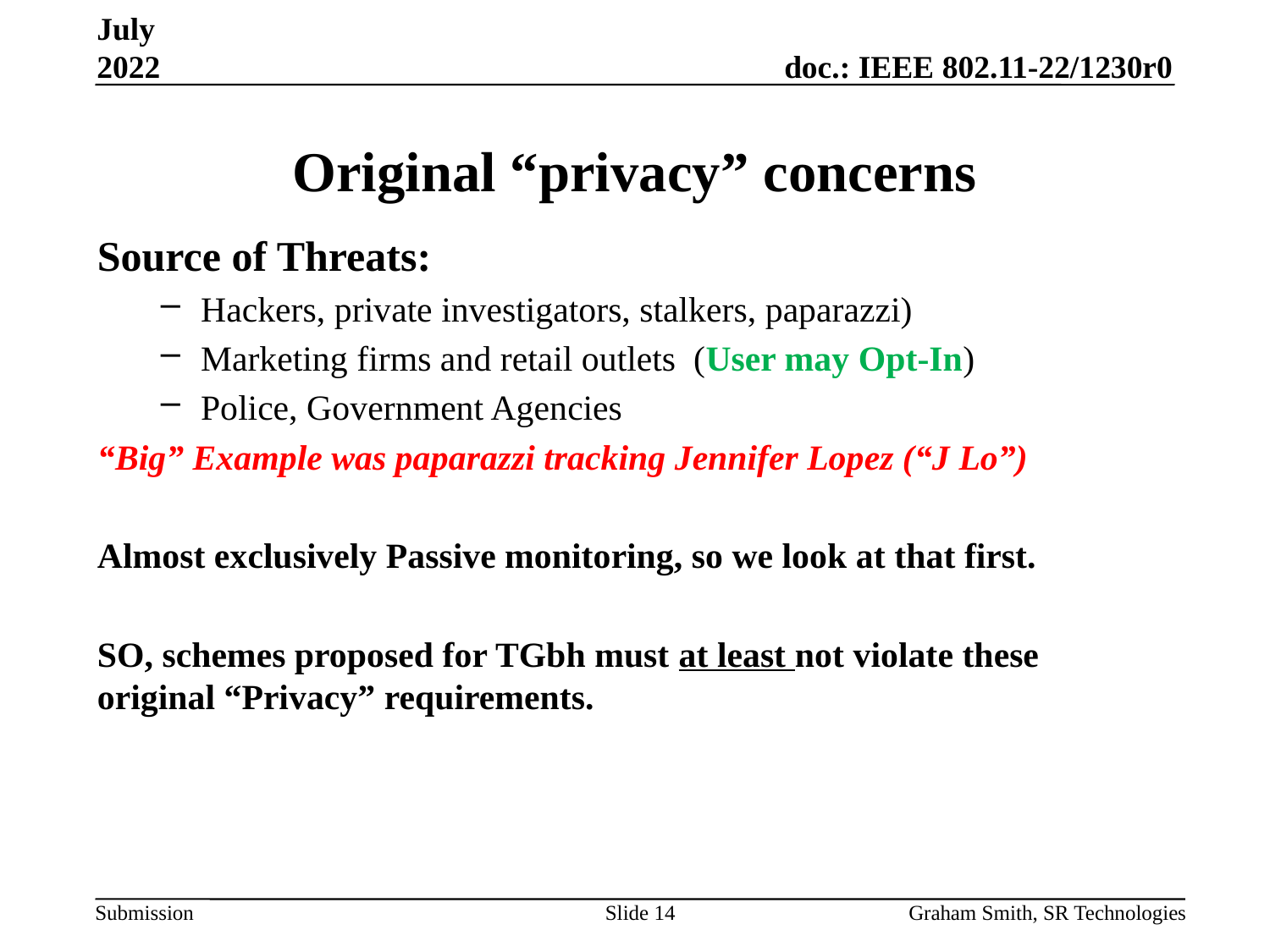

July 2022
# Original “privacy” concerns
Source of Threats:
Hackers, private investigators, stalkers, paparazzi)
Marketing firms and retail outlets  (User may Opt-In)
Police, Government Agencies
“Big” Example was paparazzi tracking Jennifer Lopez (“J Lo”)

Almost exclusively Passive monitoring, so we look at that first.

SO, schemes proposed for TGbh must at least not violate these original “Privacy” requirements.

Slide 14
Graham Smith, SR Technologies